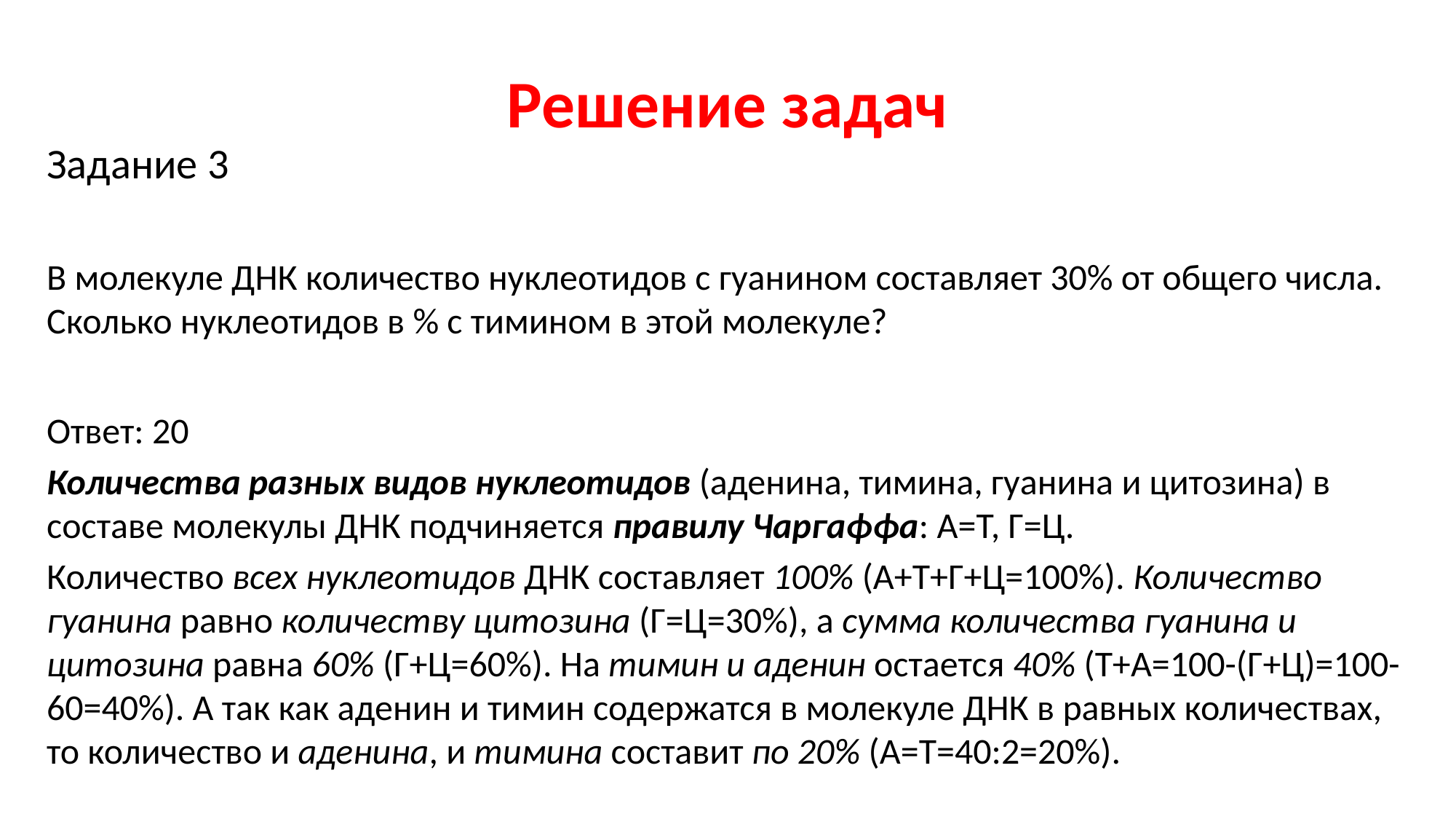

# Решение задач
Задание 3

В молекуле ДНК количество нуклеотидов с гуанином составляет 30% от общего числа. Сколько нуклеотидов в % с тимином в этой молекуле?

Ответ: 20
Количества разных видов нуклеотидов (аденина, тимина, гуанина и цитозина) в составе молекулы ДНК подчиняется правилу Чаргаффа: А=Т, Г=Ц.
Количество всех нуклеотидов ДНК составляет 100% (А+Т+Г+Ц=100%). Количество гуанина равно количеству цитозина (Г=Ц=30%), а сумма количества гуанина и цитозина равна 60% (Г+Ц=60%). На тимин и аденин остается 40% (Т+А=100-(Г+Ц)=100-60=40%). А так как аденин и тимин содержатся в молекуле ДНК в равных количествах, то количество и аденина, и тимина составит по 20% (А=Т=40:2=20%).